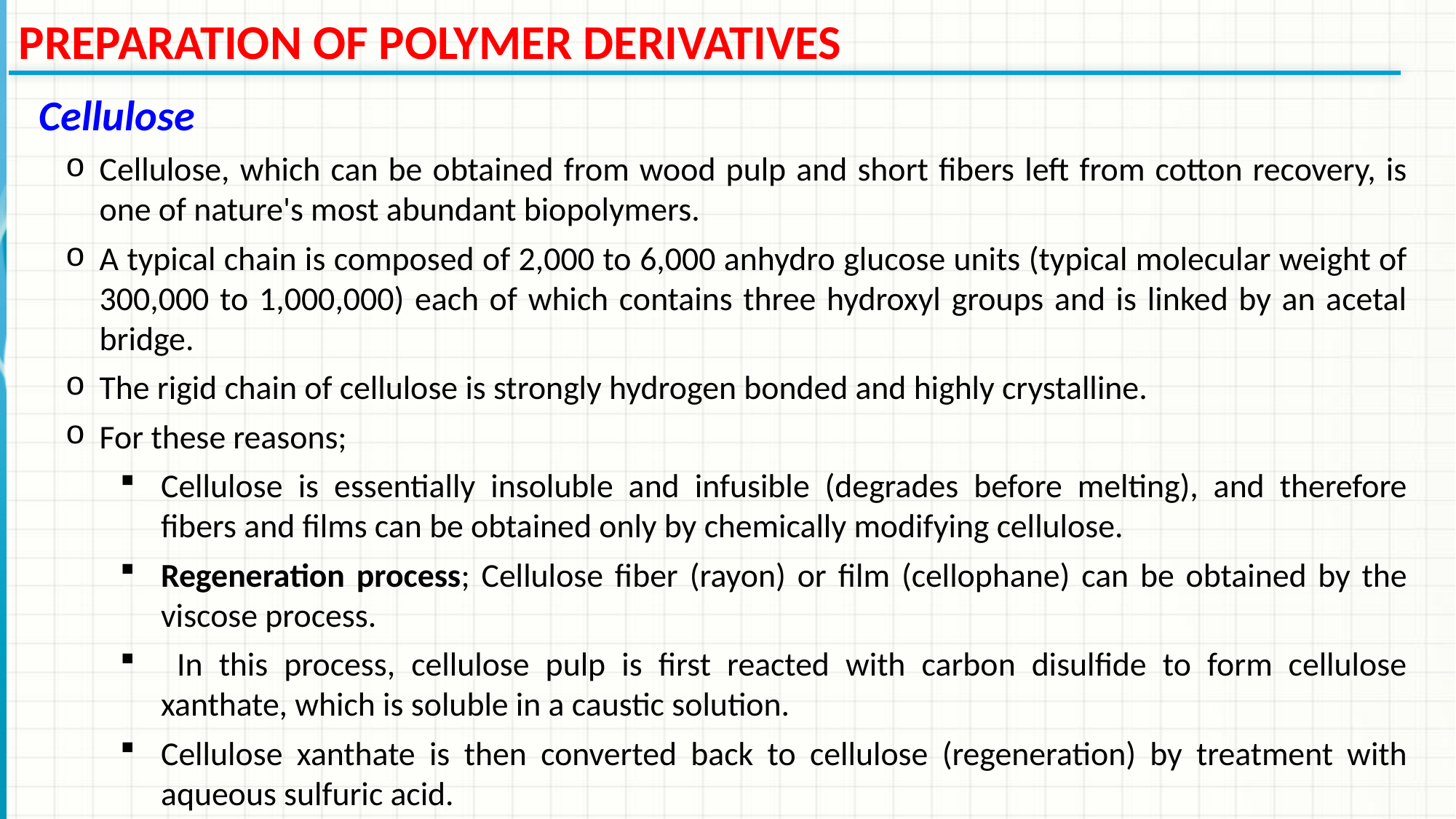

PREPARATION OF POLYMER DERIVATIVES
Cellulose
Cellulose, which can be obtained from wood pulp and short fibers left from cotton recovery, is one of nature's most abundant biopolymers.
A typical chain is composed of 2,000 to 6,000 anhydro glucose units (typical molecular weight of 300,000 to 1,000,000) each of which contains three hydroxyl groups and is linked by an acetal bridge.
The rigid chain of cellulose is strongly hydrogen bonded and highly crystalline.
For these reasons;
Cellulose is essentially insoluble and infusible (degrades before melting), and therefore fibers and films can be obtained only by chemically modifying cellulose.
Regeneration process; Cellulose fiber (rayon) or film (cellophane) can be obtained by the viscose process.
 In this process, cellulose pulp is first reacted with carbon disulfide to form cellulose xanthate, which is soluble in a caustic solution.
Cellulose xanthate is then converted back to cellulose (regeneration) by treatment with aqueous sulfuric acid.